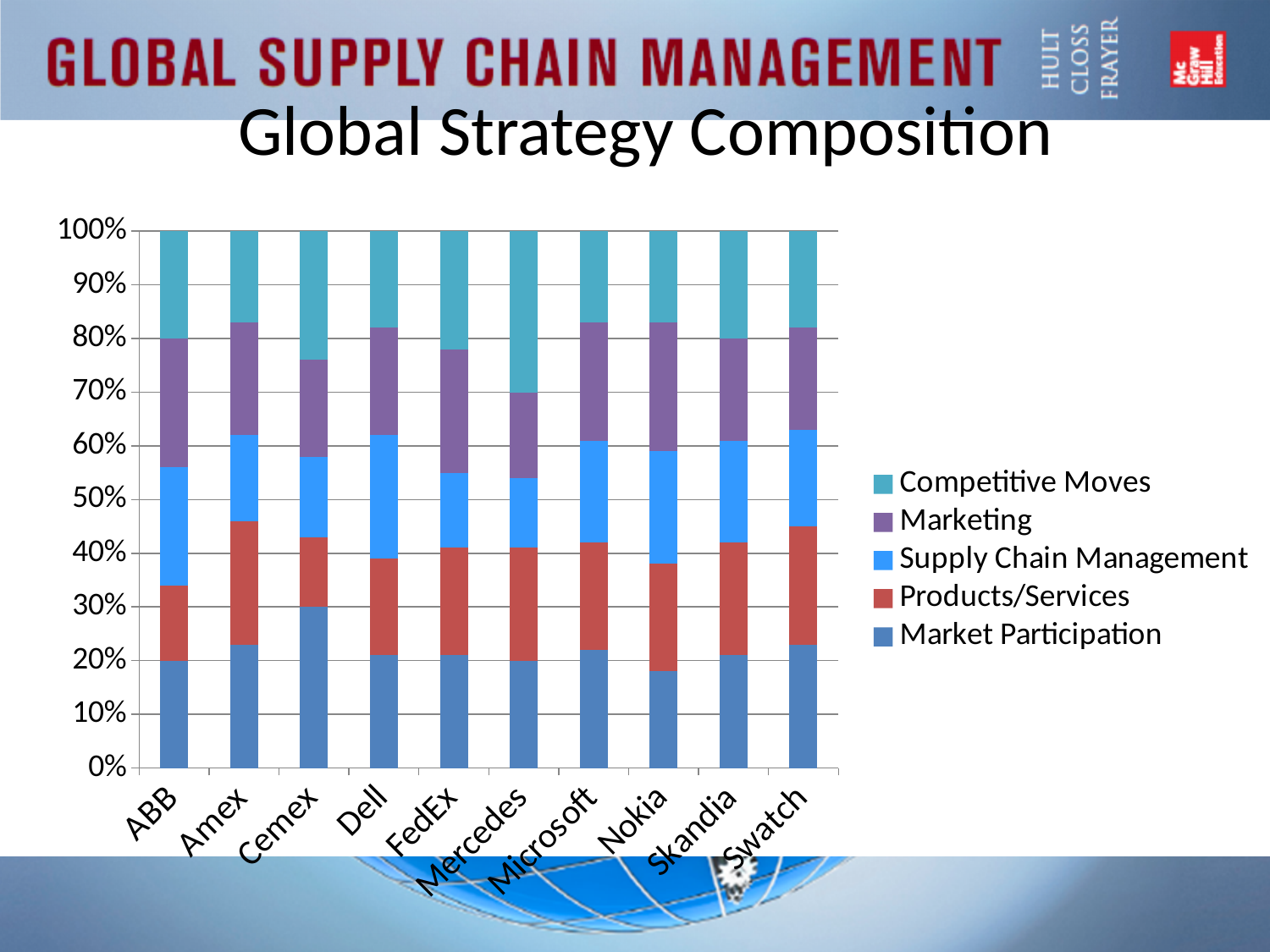

# Global Strategy Composition

### Chart

| Category | Market Participation | Products/Services | Supply Chain Management | Marketing | Competitive Moves |
|---|---|---|---|---|---|
| ABB | 20.0 | 14.0 | 22.0 | 24.0 | 20.0 |
| Amex | 23.0 | 23.0 | 16.0 | 21.0 | 17.0 |
| Cemex | 30.0 | 13.0 | 15.0 | 18.0 | 24.0 |
| Dell | 21.0 | 18.0 | 23.0 | 20.0 | 18.0 |
| FedEx | 21.0 | 20.0 | 14.0 | 23.0 | 22.0 |
| Mercedes | 20.0 | 21.0 | 13.0 | 16.0 | 30.0 |
| Microsoft | 22.0 | 20.0 | 19.0 | 22.0 | 17.0 |
| Nokia | 18.0 | 20.0 | 21.0 | 24.0 | 17.0 |
| Skandia | 21.0 | 21.0 | 19.0 | 19.0 | 20.0 |
| Swatch | 23.0 | 22.0 | 18.0 | 19.0 | 18.0 |